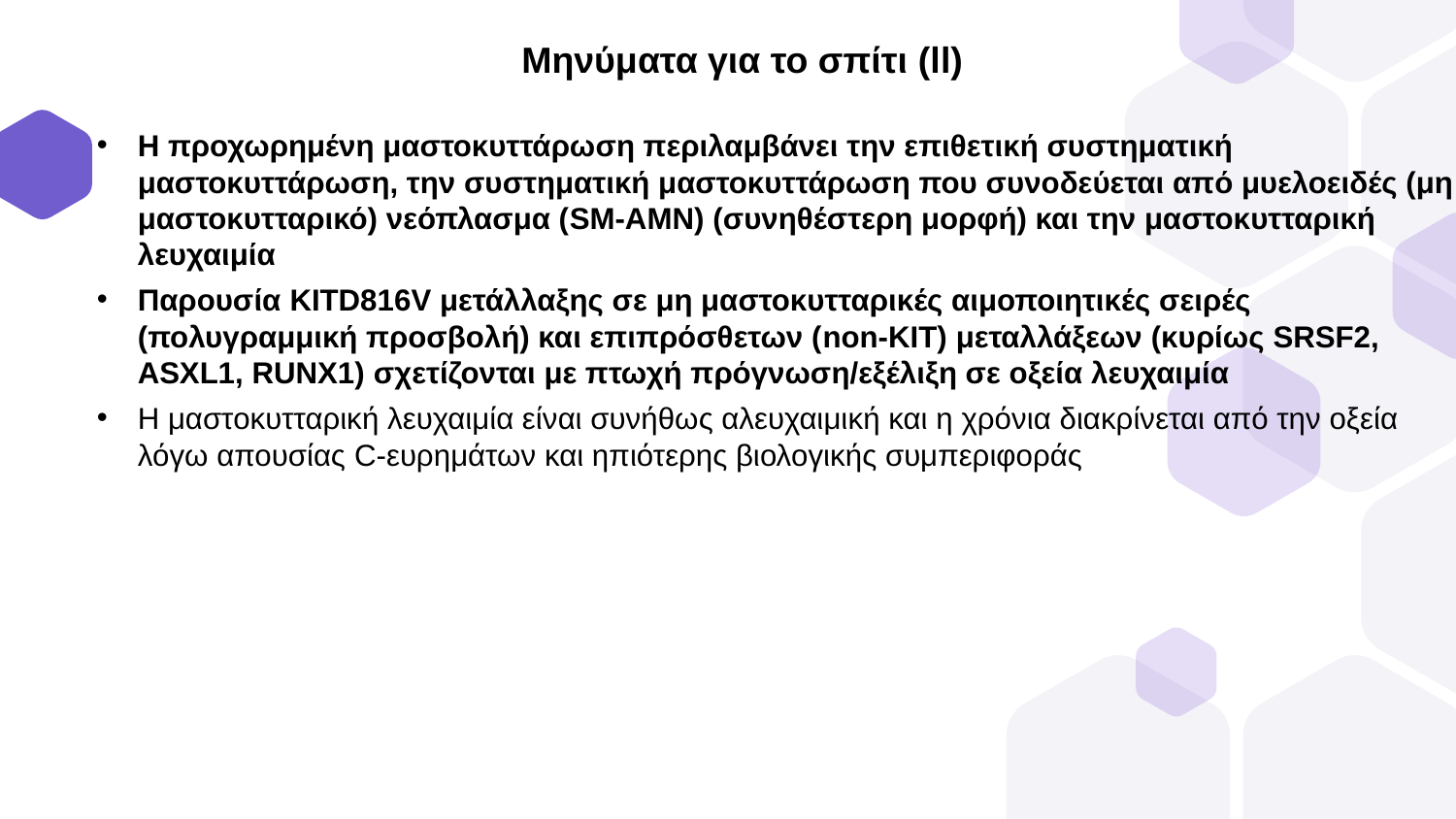

Mηνύματα για το σπίτι (ll)
Η προχωρημένη μαστοκυττάρωση περιλαμβάνει την επιθετική συστηματική μαστοκυττάρωση, την συστηματική μαστοκυττάρωση που συνοδεύεται από μυελοειδές (μη μαστοκυτταρικό) νεόπλασμα (SM-AΜN) (συνηθέστερη μορφή) και την μαστοκυτταρική λευχαιμία
Παρουσία KITD816V μετάλλαξης σε μη μαστοκυτταρικές αιμοποιητικές σειρές (πολυγραμμική προσβολή) και επιπρόσθετων (non-KIT) μεταλλάξεων (κυρίως SRSF2, ASXL1, RUNX1) σχετίζονται με πτωχή πρόγνωση/εξέλιξη σε οξεία λευχαιμία
Η μαστοκυτταρική λευχαιμία είναι συνήθως αλευχαιμική και η χρόνια διακρίνεται από την οξεία λόγω απουσίας C-ευρημάτων και ηπιότερης βιολογικής συμπεριφοράς